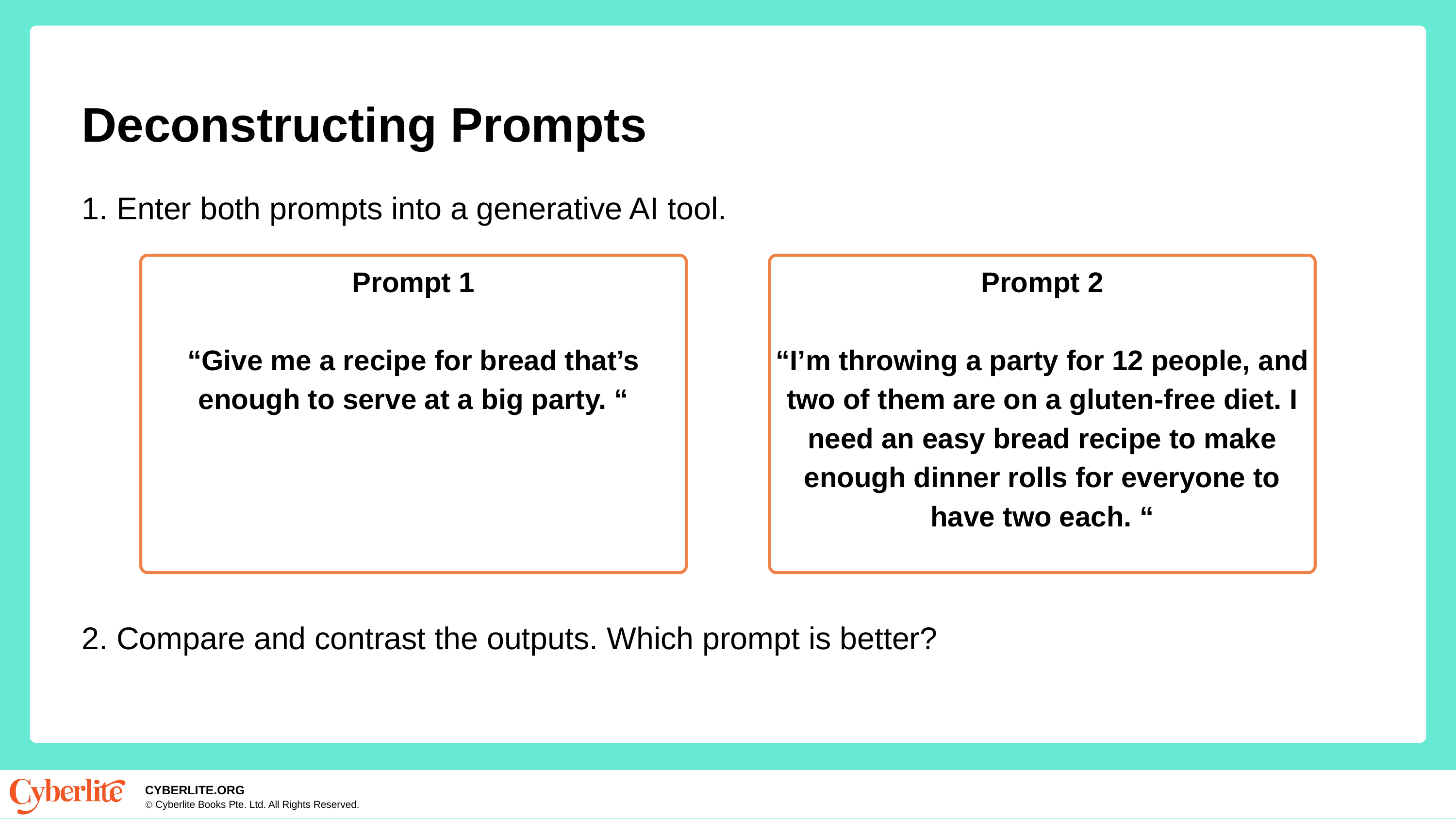

Deconstructing Prompts
1. Enter both prompts into a generative AI tool.

Prompt 1

“Give me a recipe for bread that’s enough to serve at a big party. “

Prompt 2

“I’m throwing a party for 12 people, and two of them are on a gluten-free diet. I need an easy bread recipe to make enough dinner rolls for everyone to have two each. “
2. Compare and contrast the outputs. Which prompt is better?